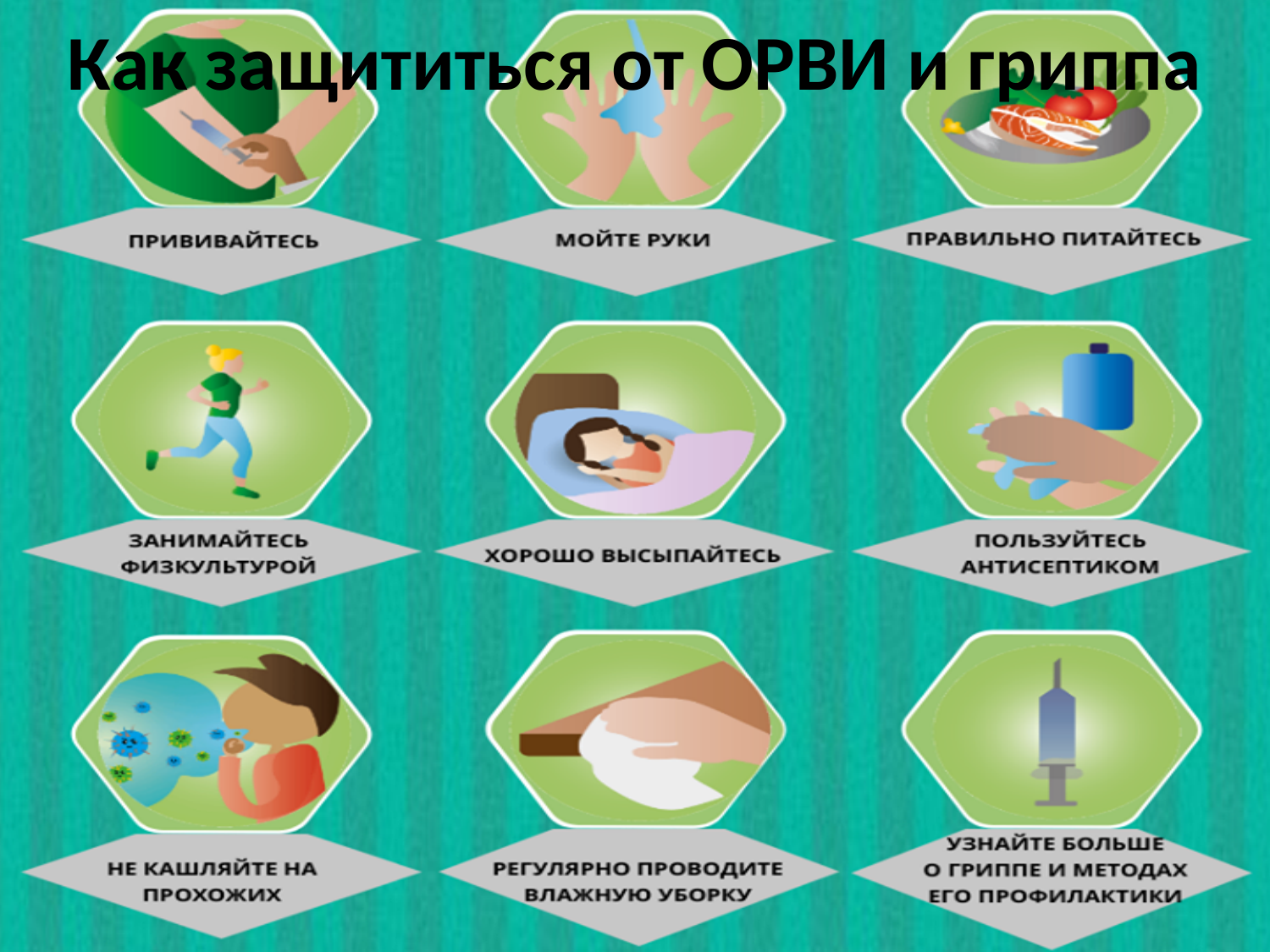

# Как защититься от ОРВИ и гриппа